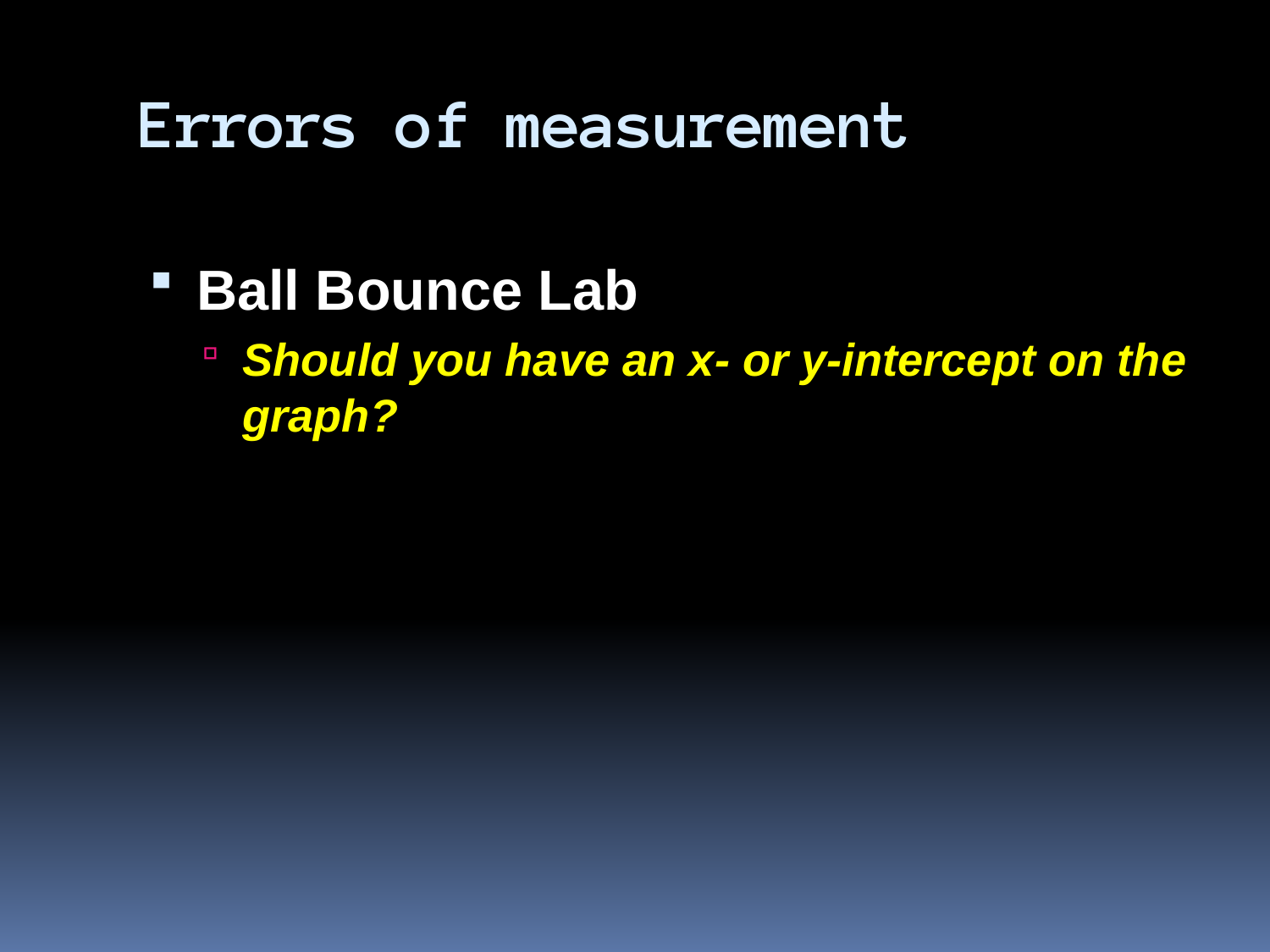

# Errors of measurement
Ball Bounce Lab
Should you have an x- or y-intercept on the graph?